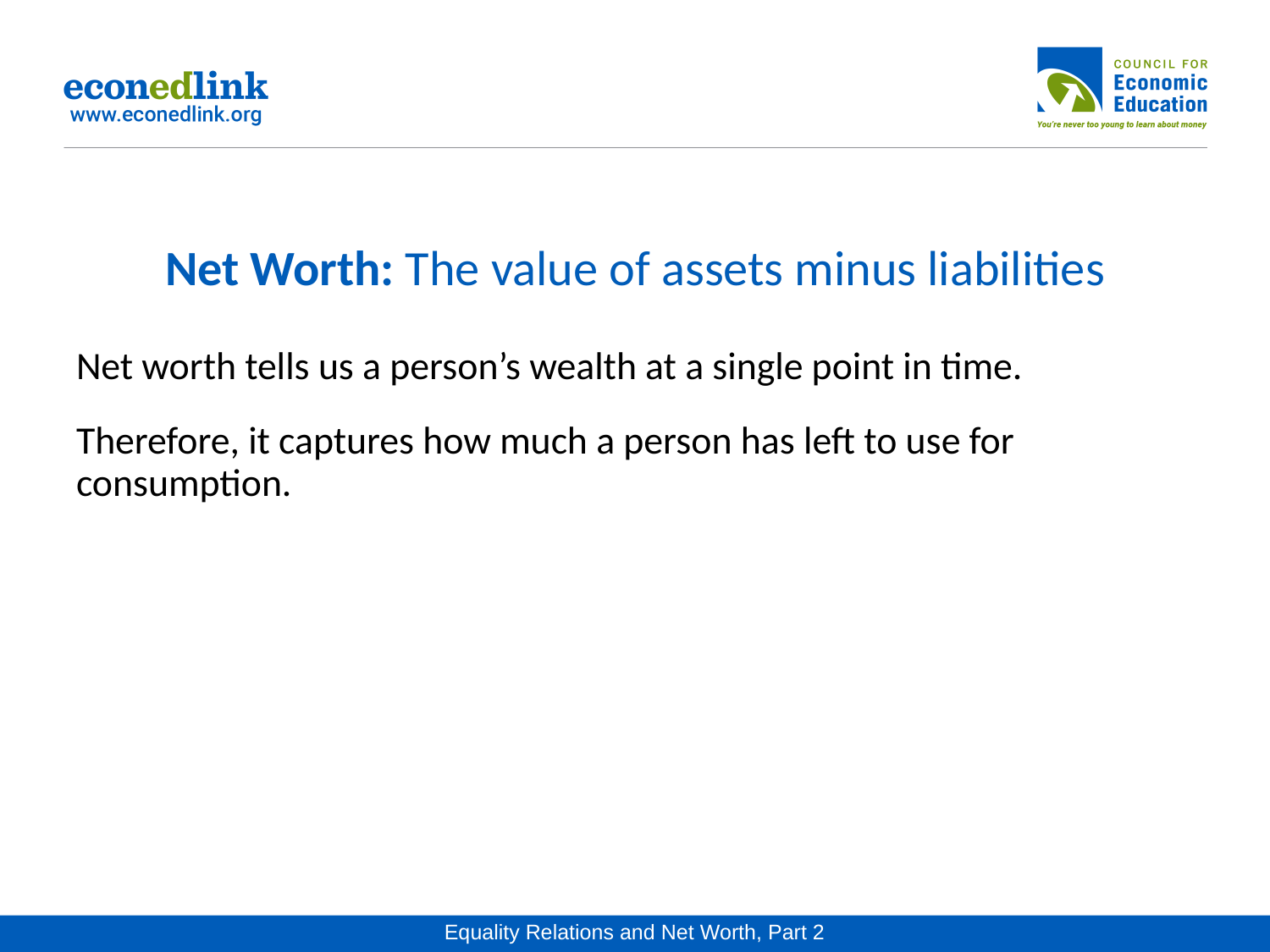

# Net Worth: The value of assets minus liabilities
Net worth tells us a person’s wealth at a single point in time.
Therefore, it captures how much a person has left to use for consumption.